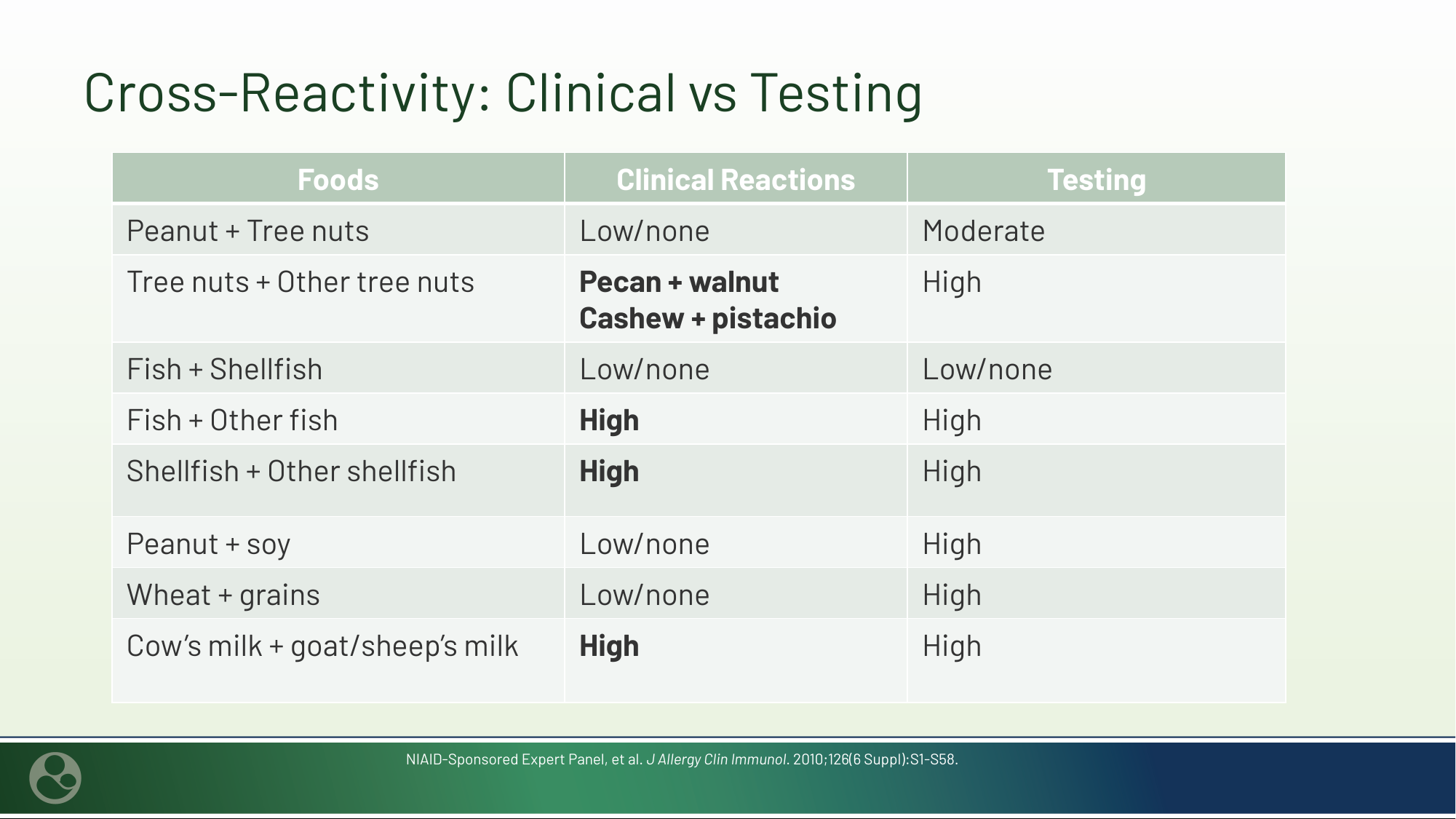

# Cross-Reactivity: Clinical vs Testing
| Foods | Clinical Reactions | Testing |
| --- | --- | --- |
| Peanut + Tree nuts | Low/none | Moderate |
| Tree nuts + Other tree nuts | Pecan + walnut Cashew + pistachio | High |
| Fish + Shellfish | Low/none | Low/none |
| Fish + Other fish | High | High |
| Shellfish + Other shellfish | High | High |
| Peanut + soy | Low/none | High |
| Wheat + grains | Low/none | High |
| Cow’s milk + goat/sheep’s milk | High | High |
NIAID-Sponsored Expert Panel, et al. J Allergy Clin Immunol. 2010;126(6 Suppl):S1-S58.